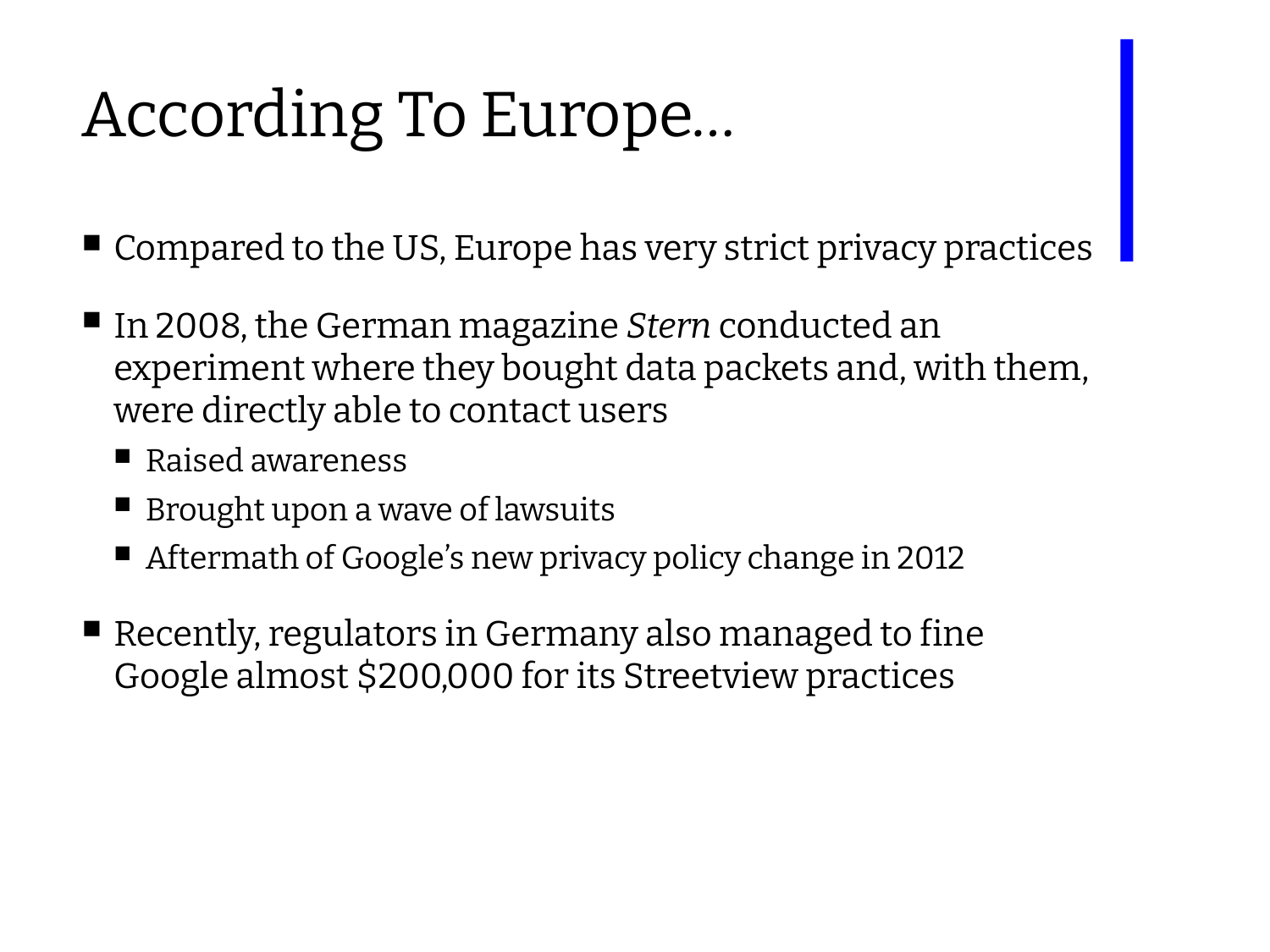

# According To Europe…
Compared to the US, Europe has very strict privacy practices
In 2008, the German magazine Stern conducted an experiment where they bought data packets and, with them, were directly able to contact users
Raised awareness
Brought upon a wave of lawsuits
Aftermath of Google’s new privacy policy change in 2012
Recently, regulators in Germany also managed to fine Google almost $200,000 for its Streetview practices